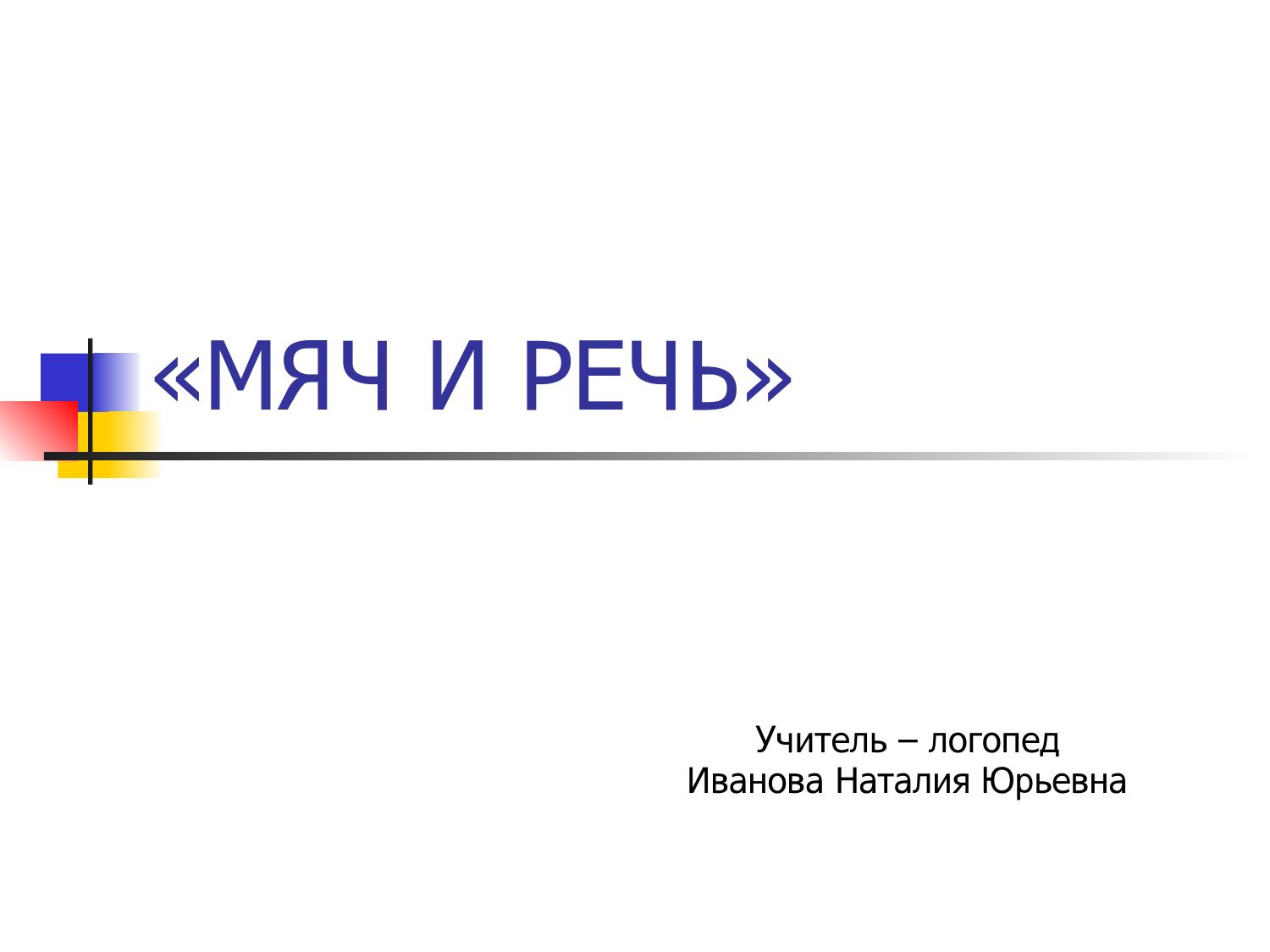

# «МЯЧ И РЕЧЬ»
Учитель – логопед
Иванова Наталия Юрьевна